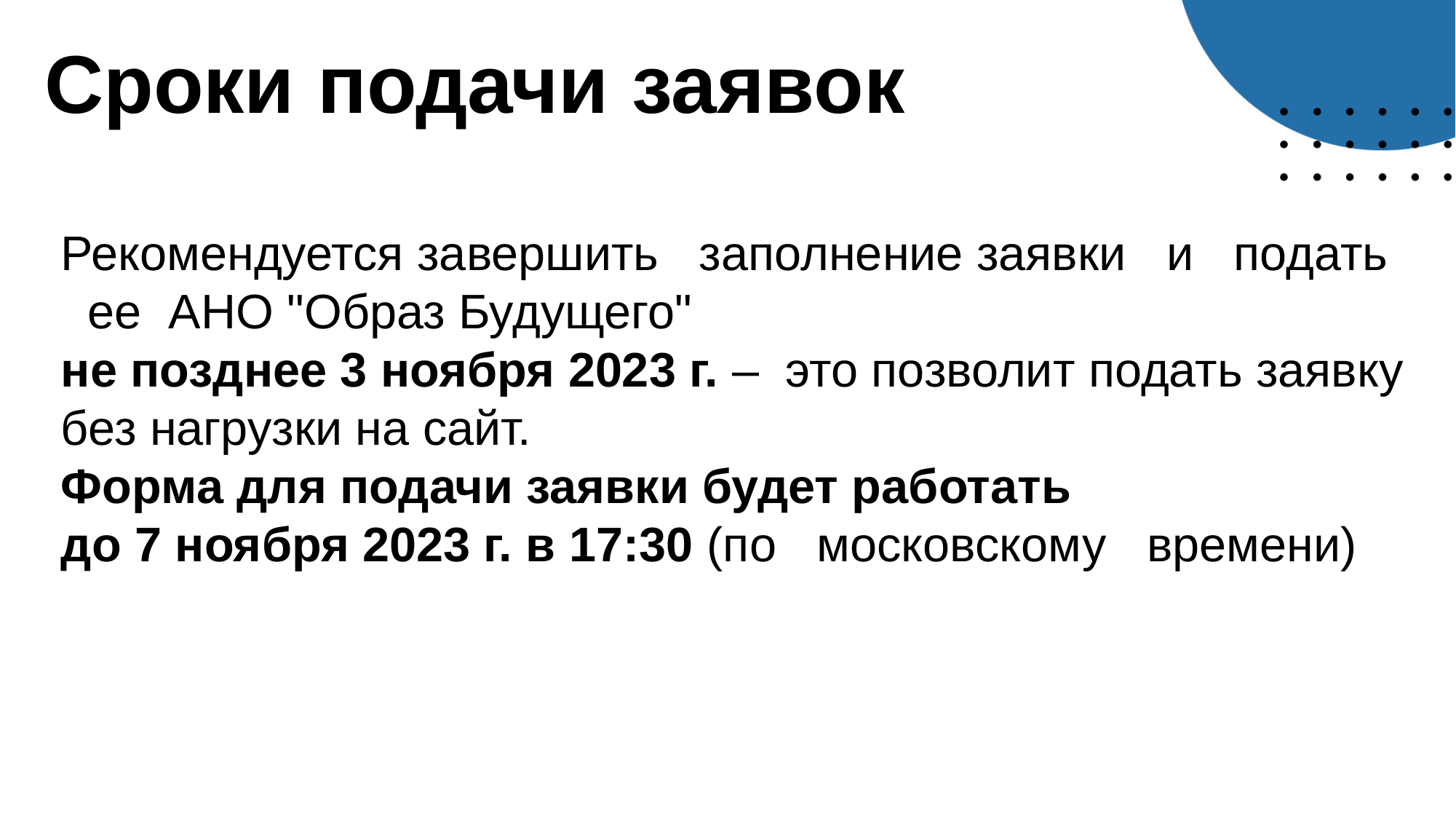

# Сроки подачи заявок
Рекомендуется завершить   заполнение заявки   и   подать   ее  АНО "Образ Будущего"
не позднее 3 ноября 2023 г. –  это позволит подать заявку без нагрузки на сайт.
Форма для подачи заявки будет работать
до 7 ноября 2023 г. в 17:30 (по   московскому   времени)